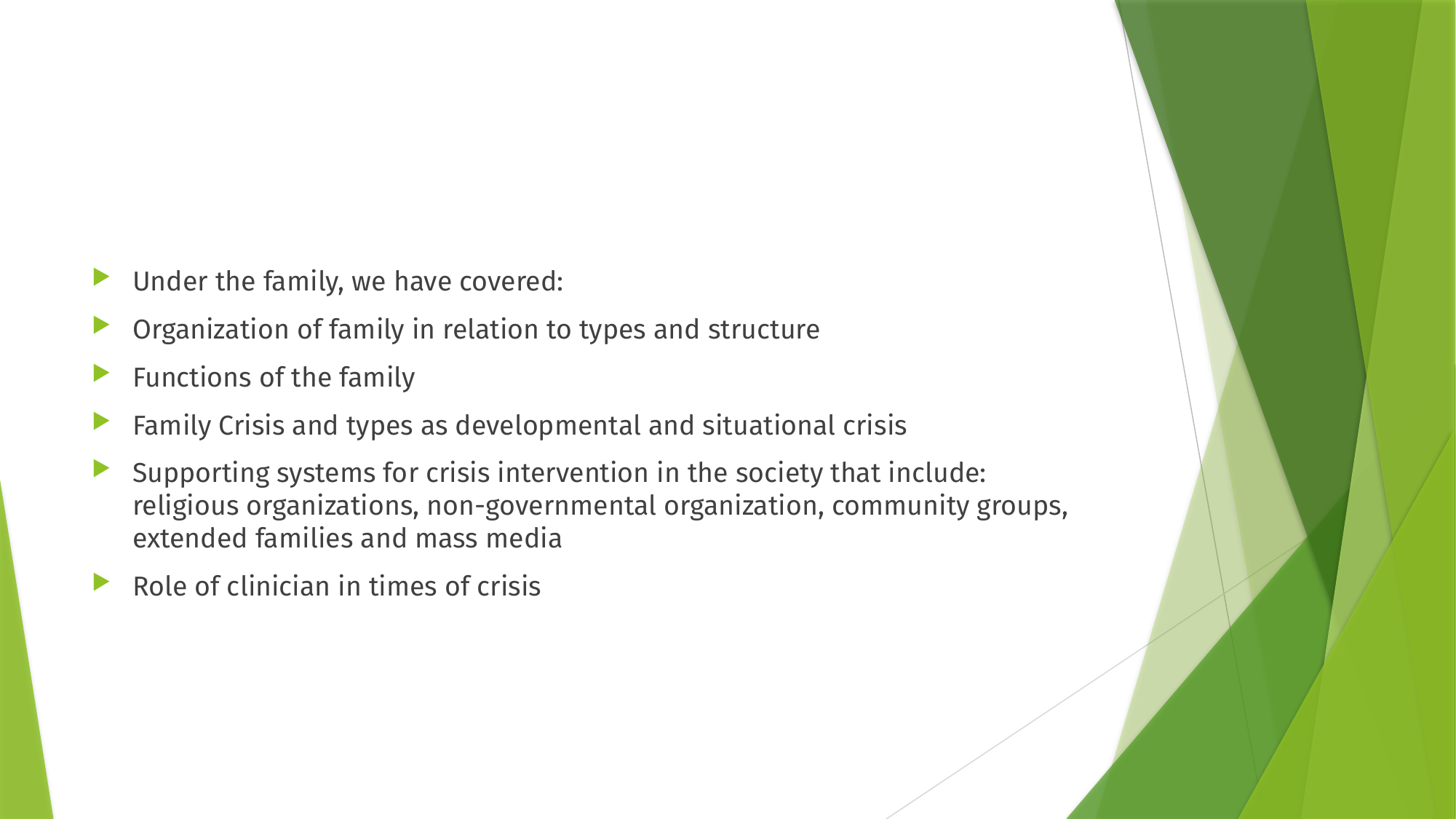

#
Under the family, we have covered:
Organization of family in relation to types and structure
Functions of the family
Family Crisis and types as developmental and situational crisis
Supporting systems for crisis intervention in the society that include:  religious organizations, non-governmental organization, community groups, extended families and mass media
Role of clinician in times of crisis